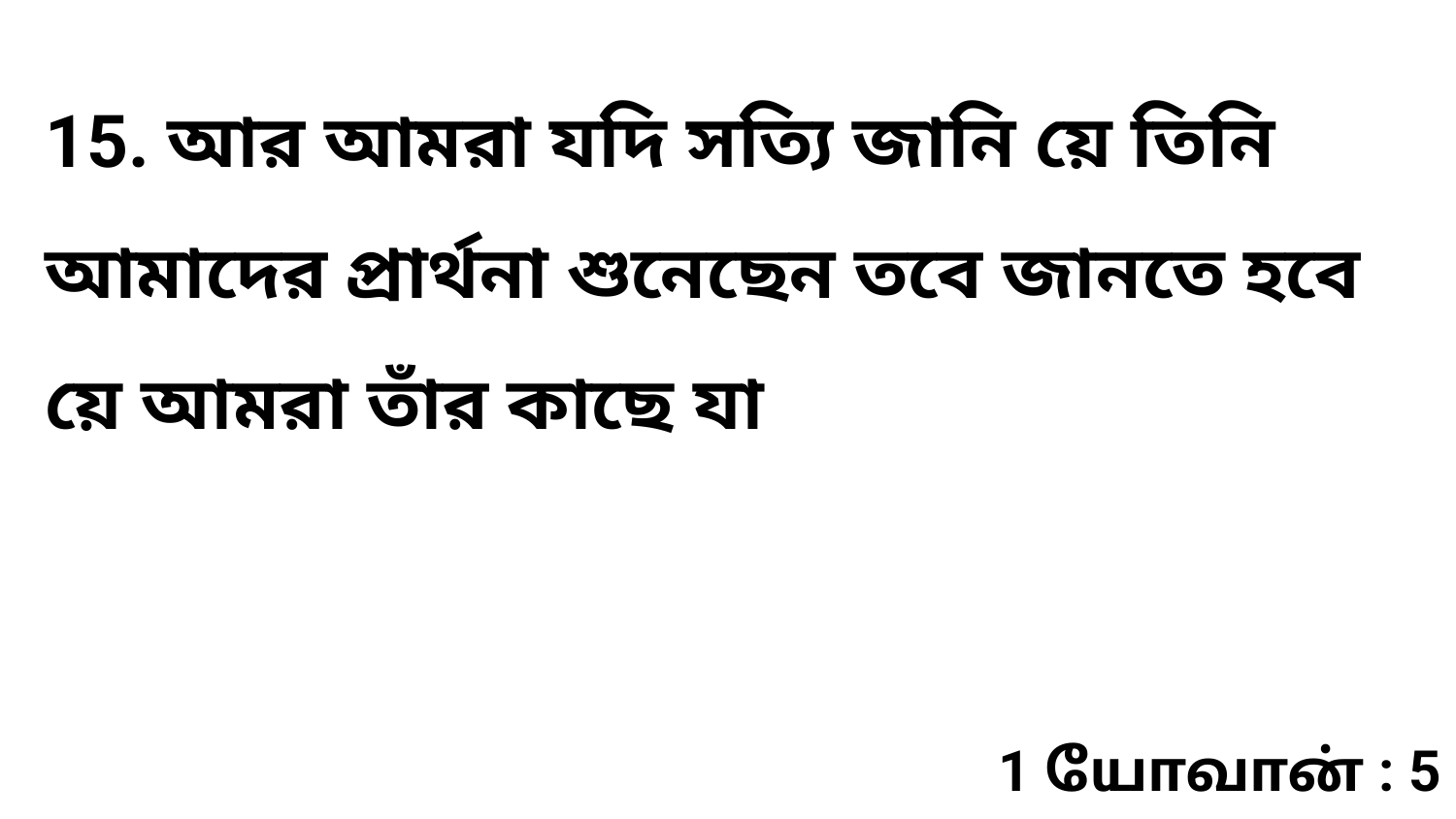

15. আর আমরা যদি সত্যি জানি য়ে তিনি আমাদের প্রার্থনা শুনেছেন তবে জানতে হবে য়ে আমরা তাঁর কাছে যা
1 யோவான் : 5